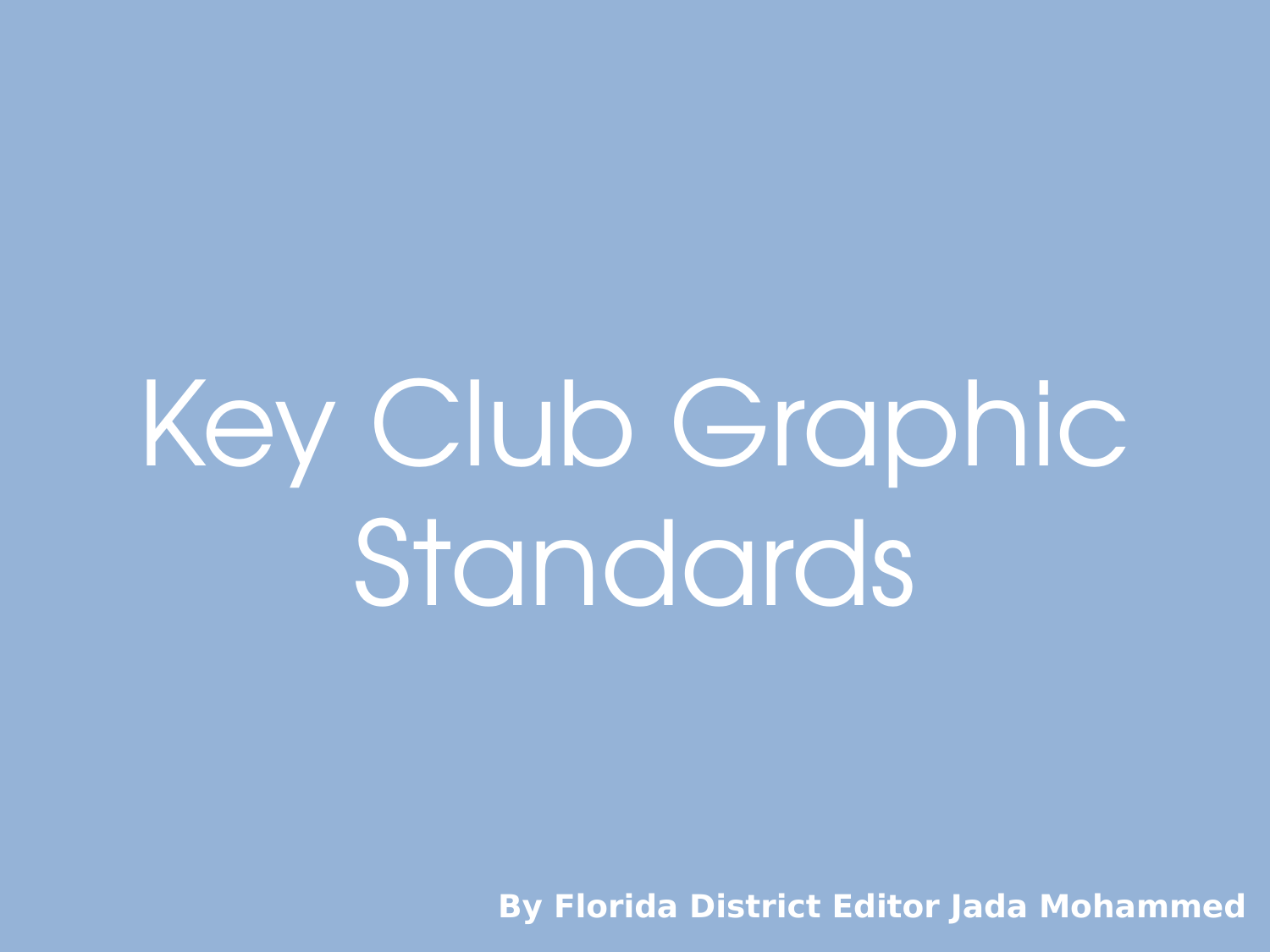

# Key Club Graphic Standards
By Florida District Editor Jada Mohammed